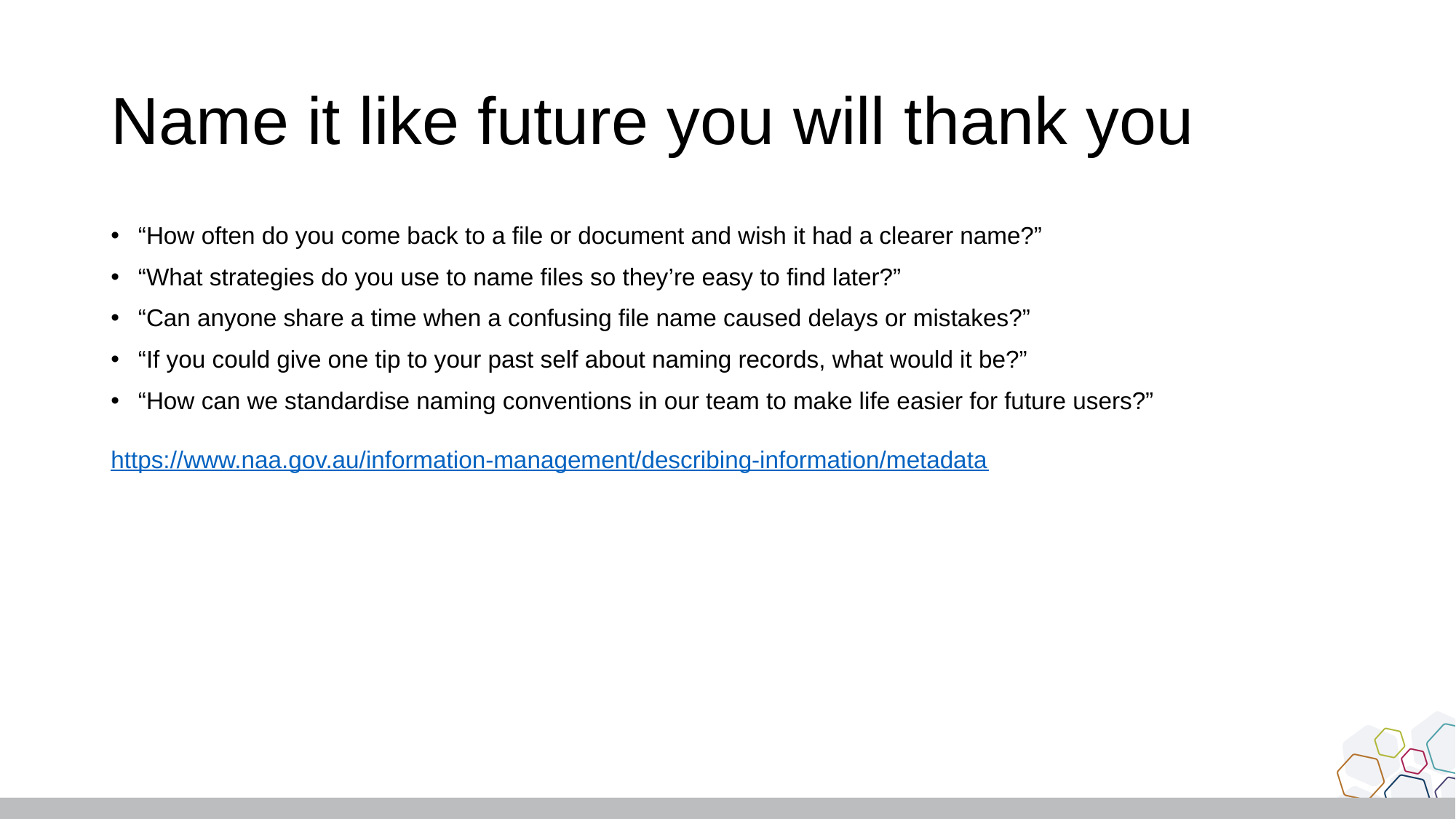

# Name it like future you will thank you
“How often do you come back to a file or document and wish it had a clearer name?”
“What strategies do you use to name files so they’re easy to find later?”
“Can anyone share a time when a confusing file name caused delays or mistakes?”
“If you could give one tip to your past self about naming records, what would it be?”
“How can we standardise naming conventions in our team to make life easier for future users?”
https://www.naa.gov.au/information-management/describing-information/metadata